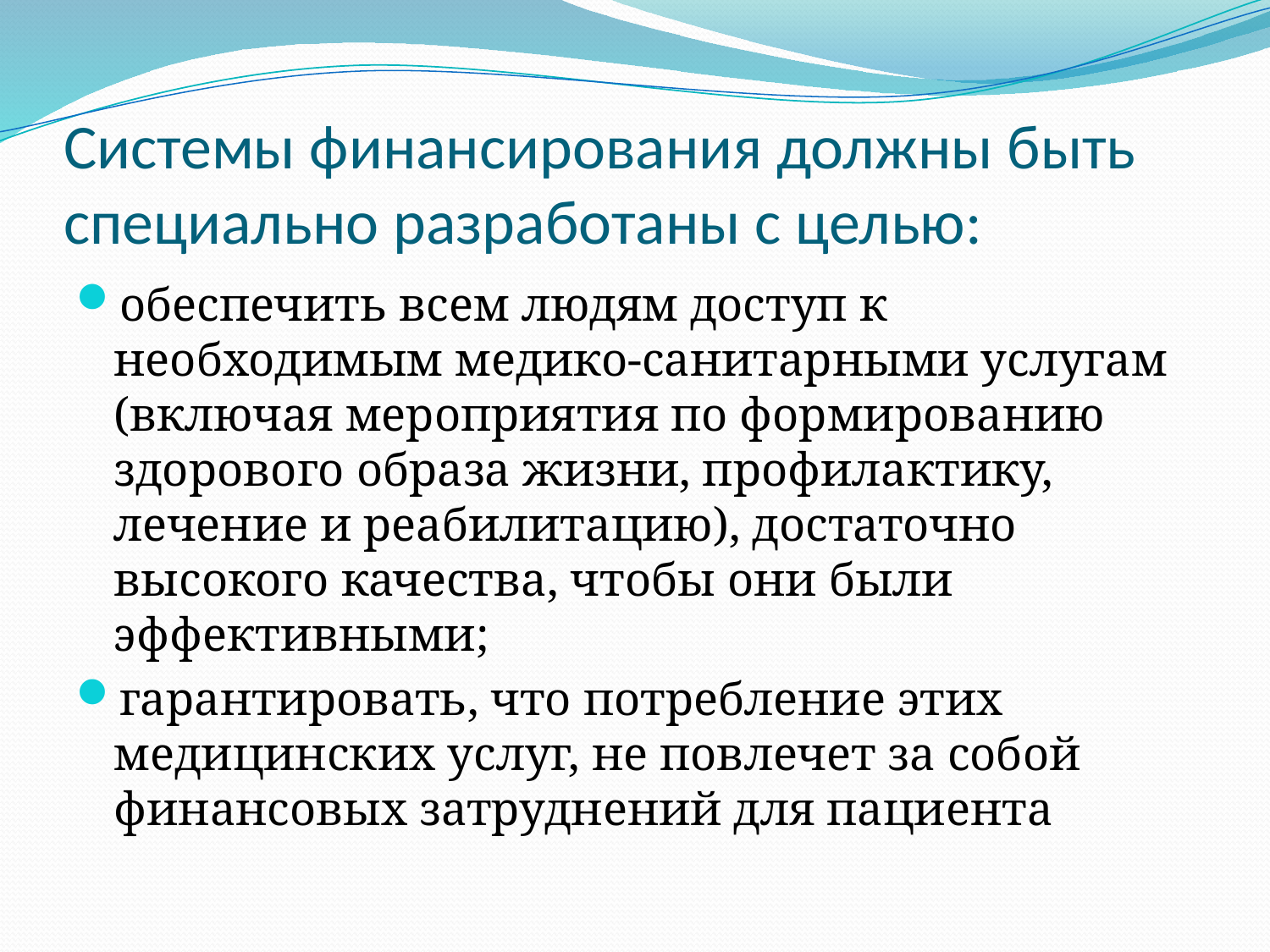

# Системы финансирования должны быть специально разработаны с целью:
обеспечить всем людям доступ к необходимым медико-санитарными услугам (включая мероприятия по формированию здорового образа жизни, профилактику, лечение и реабилитацию), достаточно высокого качества, чтобы они были эффективными;
гарантировать, что потребление этих медицинских услуг, не повлечет за собой финансовых затруднений для пациента